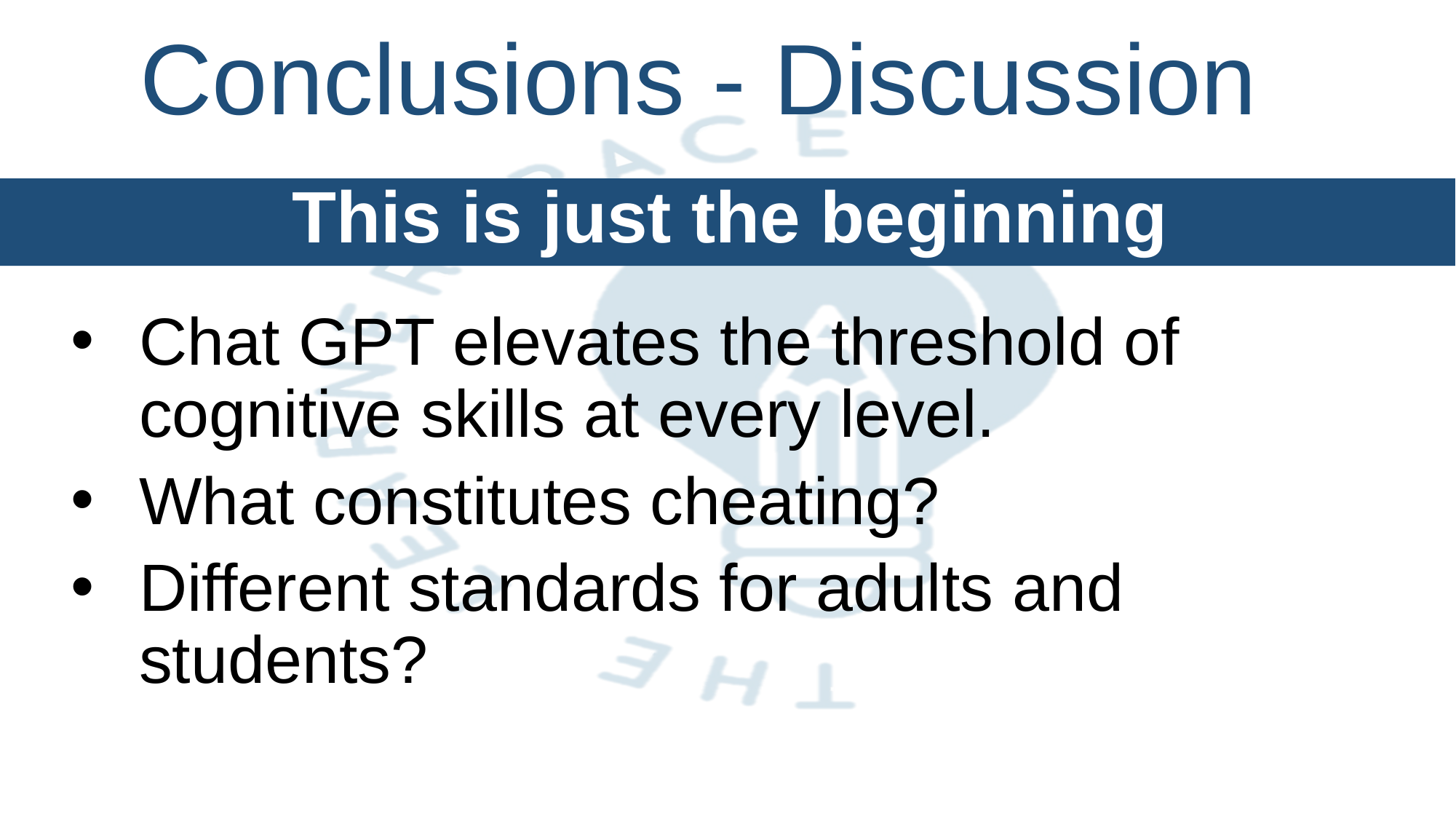

# Conclusions - Discussion
This is just the beginning

Chat GPT elevates the threshold of cognitive skills at every level.
What constitutes cheating?
Different standards for adults and students?